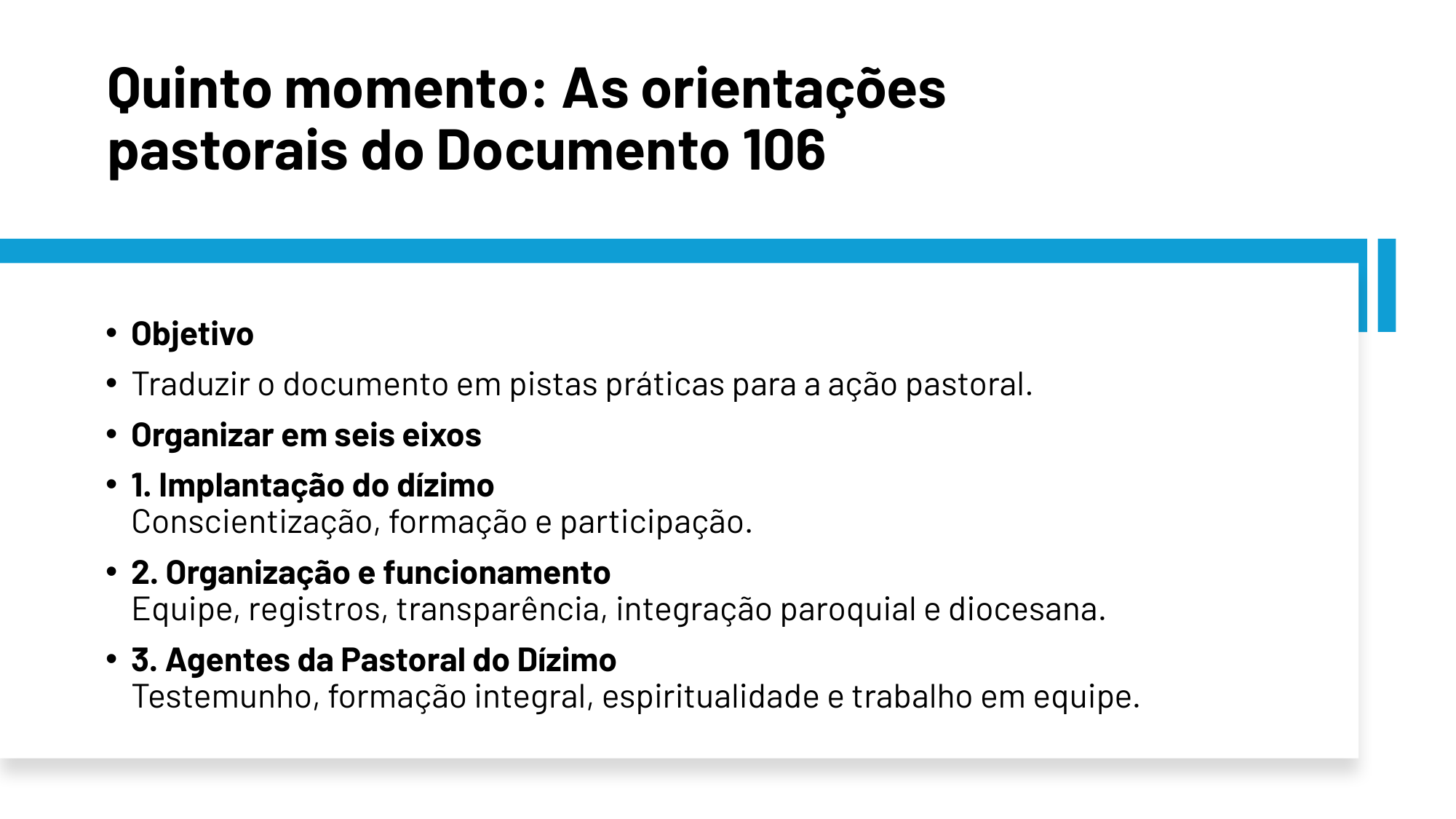

# Quinto momento: As orientações pastorais do Documento 106

Objetivo
Traduzir o documento em pistas práticas para a ação pastoral.
Organizar em seis eixos
1. Implantação do dízimo
Conscientização, formação e participação.
2. Organização e funcionamento
Equipe, registros, transparência, integração paroquial e diocesana.
3. Agentes da Pastoral do Dízimo
Testemunho, formação integral, espiritualidade e trabalho em equipe.